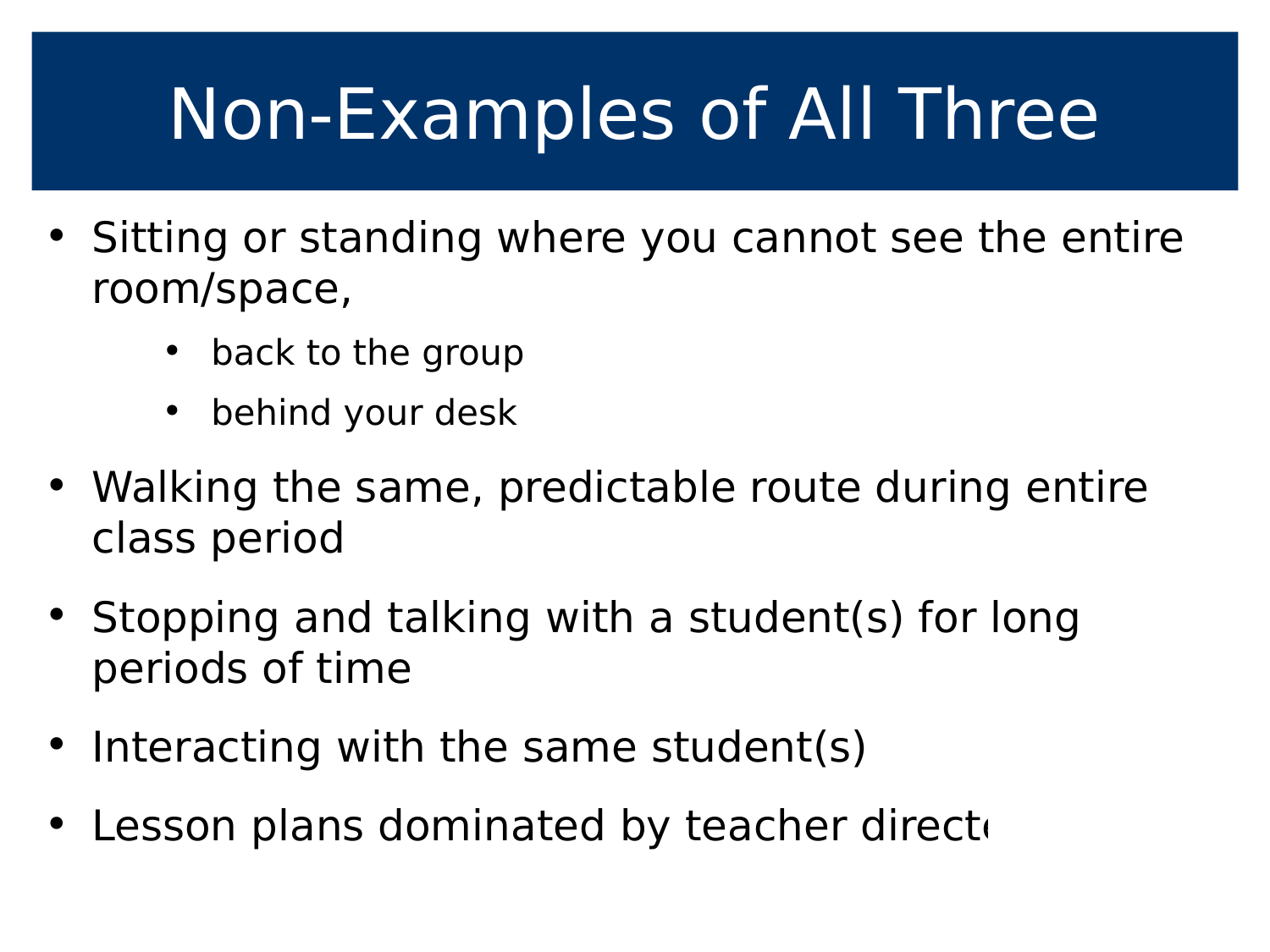

# Non-Examples of All Three
Sitting or standing where you cannot see the entire room/space,
back to the group
behind your desk
Walking the same, predictable route during entire class period
Stopping and talking with a student(s) for long periods of time
Interacting with the same student(s)
Lesson plans dominated by teacher directed lectures